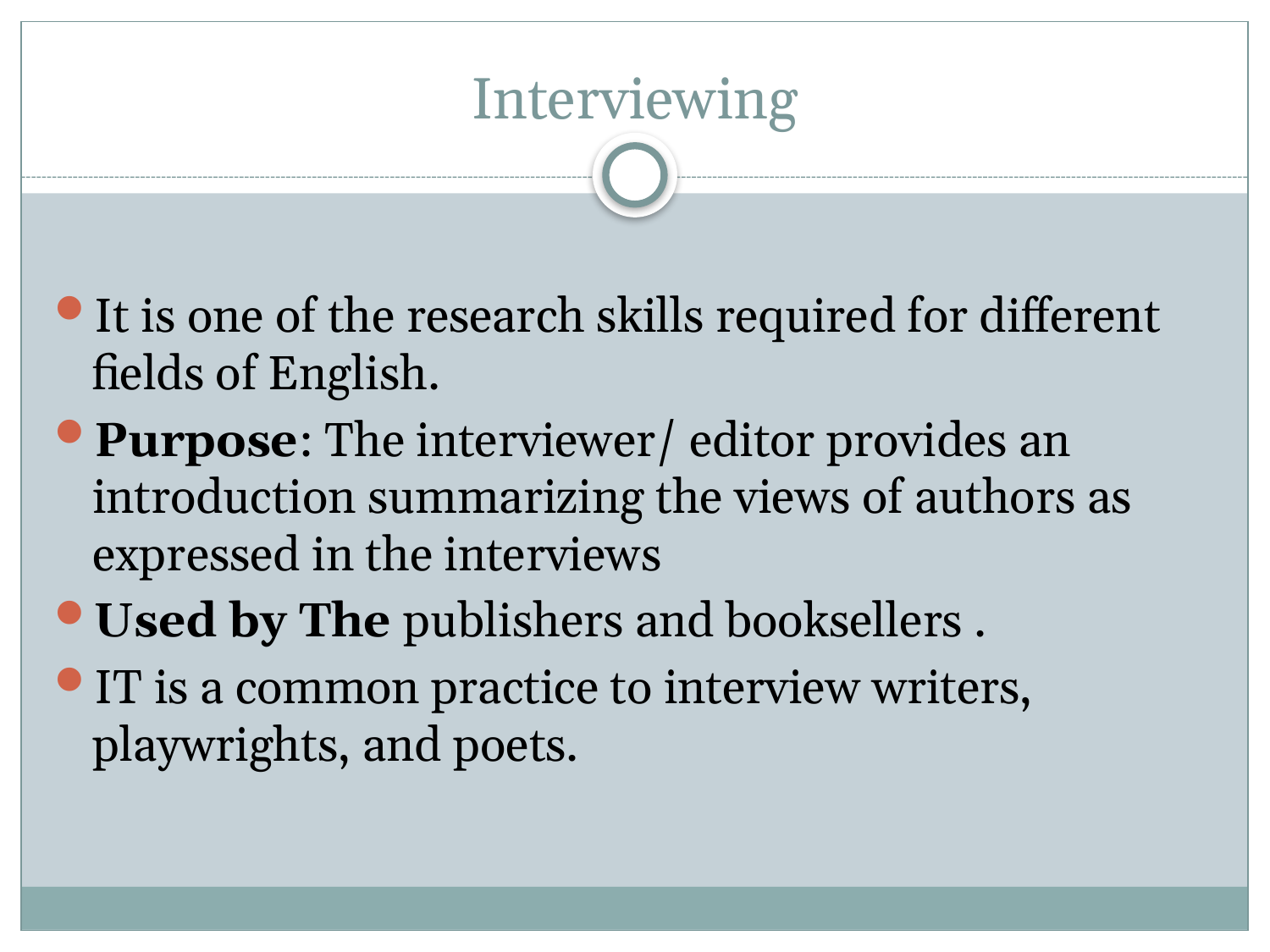

# Interviewing

It is one of the research skills required for different fields of English.
Purpose: The interviewer/ editor provides an           introduction summarizing the views of authors as expressed in the interviews
Used by The publishers and booksellers .
IT is a common practice to interview writers, playwrights, and poets.